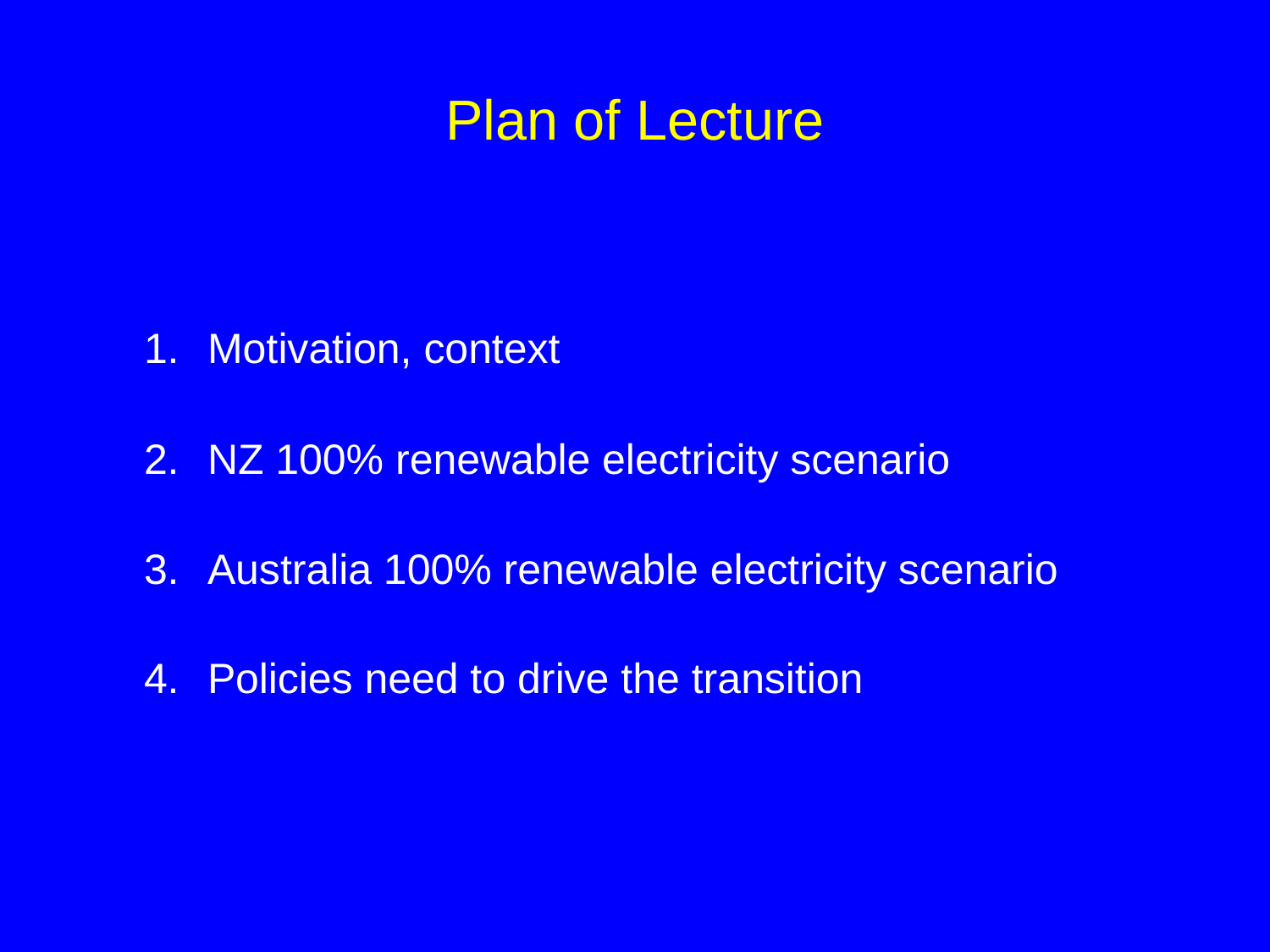

# Plan of Lecture
Motivation, context
NZ 100% renewable electricity scenario
Australia 100% renewable electricity scenario
Policies need to drive the transition